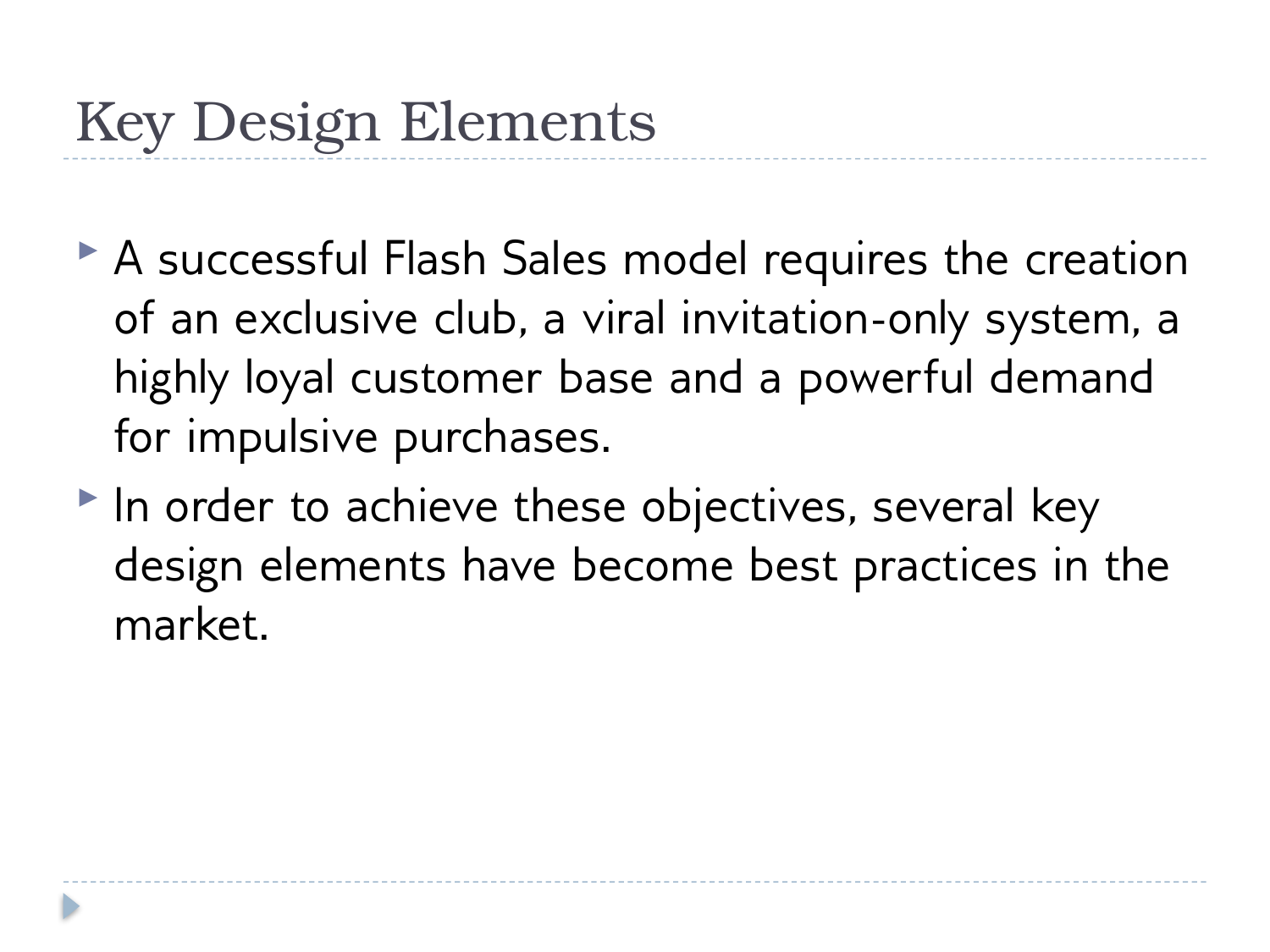

# Key Design Elements
A successful Flash Sales model requires the creation of an exclusive club, a viral invitation-only system, a highly loyal customer base and a powerful demand for impulsive purchases.
In order to achieve these objectives, several key design elements have become best practices in the market.